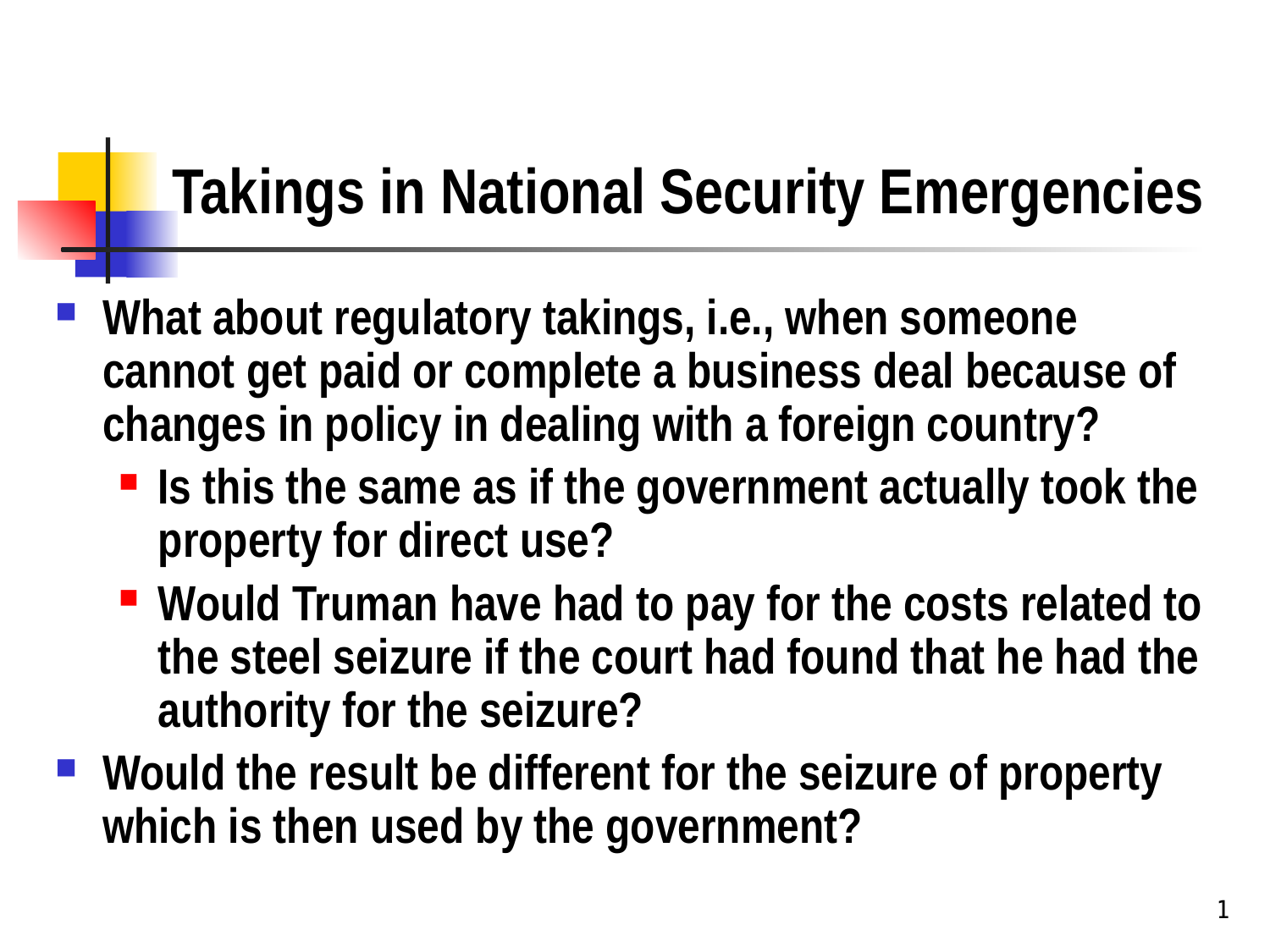

# Takings in National Security Emergencies
What about regulatory takings, i.e., when someone cannot get paid or complete a business deal because of changes in policy in dealing with a foreign country?
Is this the same as if the government actually took the property for direct use?
Would Truman have had to pay for the costs related to the steel seizure if the court had found that he had the authority for the seizure?
Would the result be different for the seizure of property which is then used by the government?
1